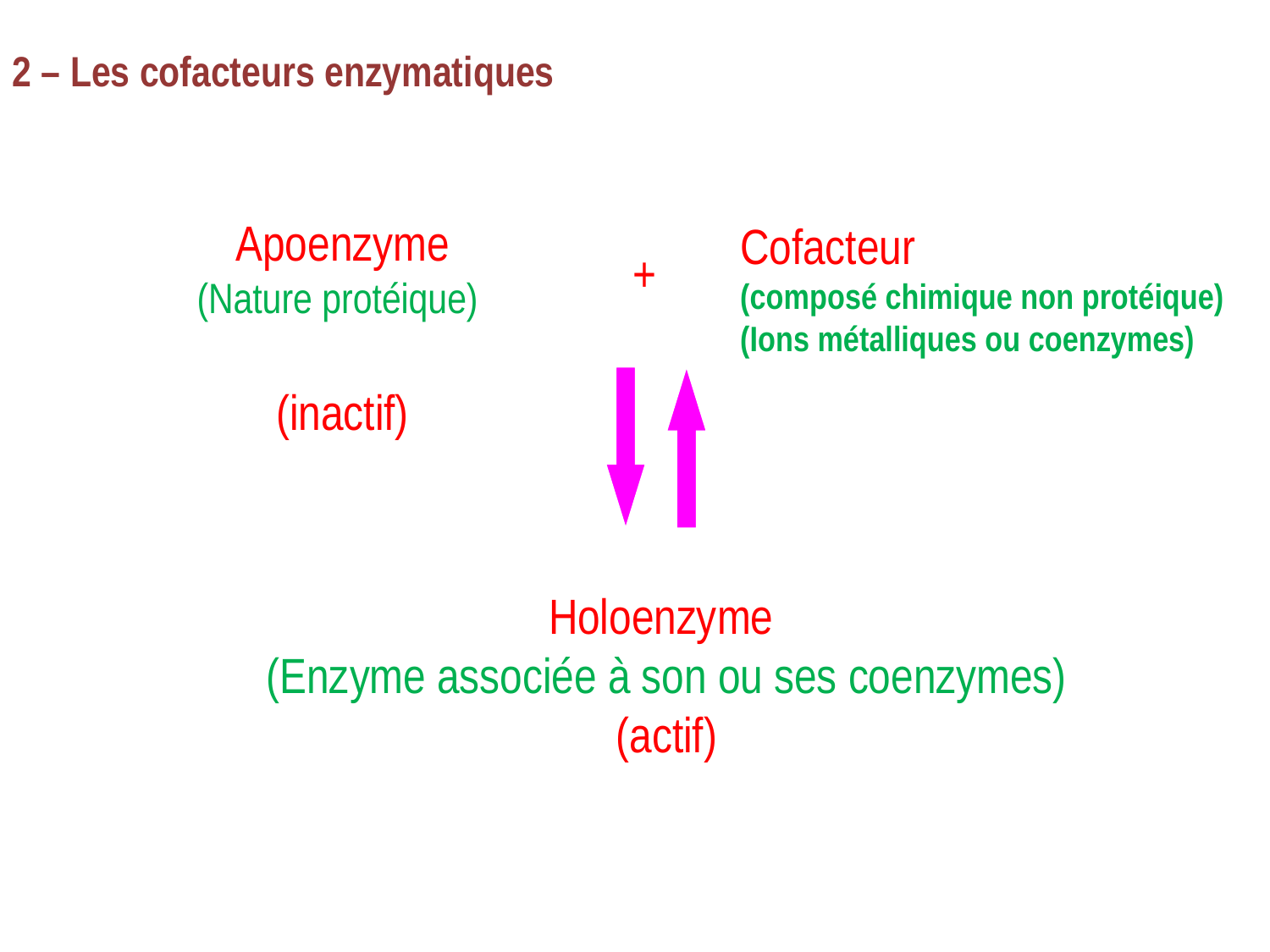

2 – Les cofacteurs enzymatiques

Apoenzyme
(Nature protéique)

(inactif)
Cofacteur
(composé chimique non protéique)
(Ions métalliques ou coenzymes)
+

Holoenzyme
(Enzyme associée à son ou ses coenzymes)
(actif)